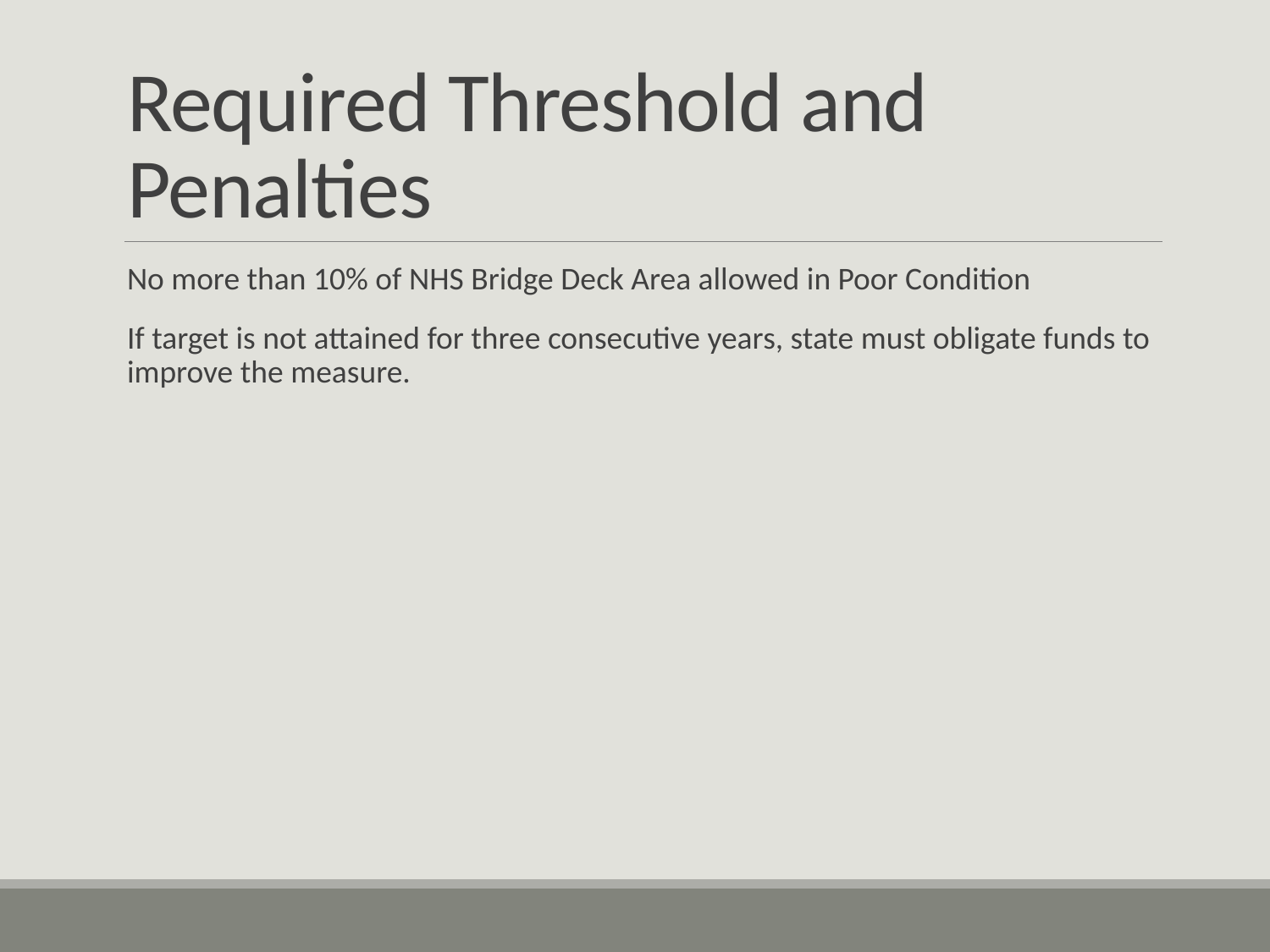

# Required Threshold and Penalties
No more than 10% of NHS Bridge Deck Area allowed in Poor Condition
If target is not attained for three consecutive years, state must obligate funds to improve the measure.